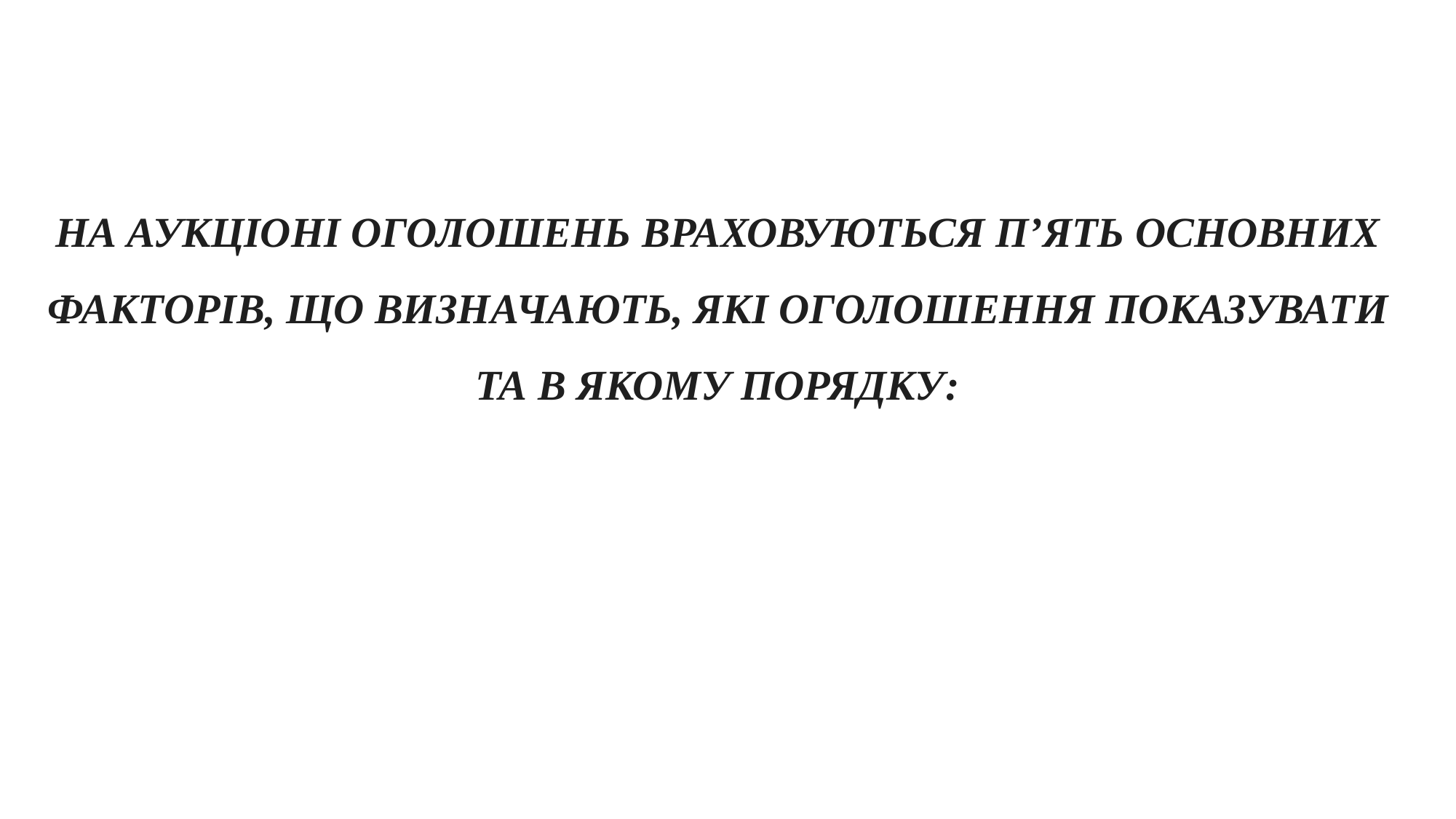

НА АУКЦІОНІ ОГОЛОШЕНЬ ВРАХОВУЮТЬСЯ П’ЯТЬ ОСНОВНИХ ФАКТОРІВ, ЩО ВИЗНАЧАЮТЬ, ЯКІ ОГОЛОШЕННЯ ПОКАЗУВАТИ ТА В ЯКОМУ ПОРЯДКУ: